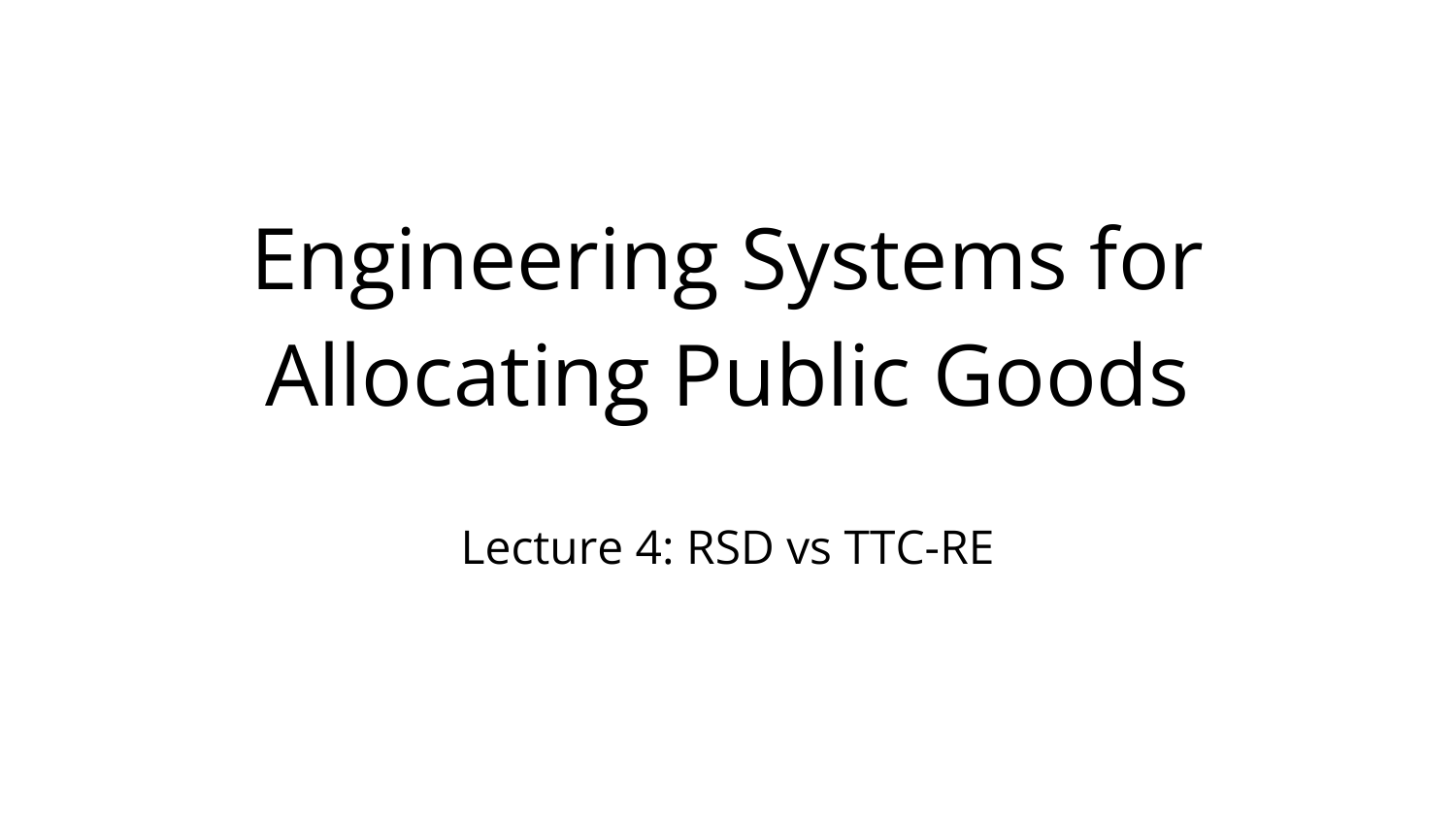

# Engineering Systems for
Allocating Public Goods
Lecture 4: RSD vs TTC-RE